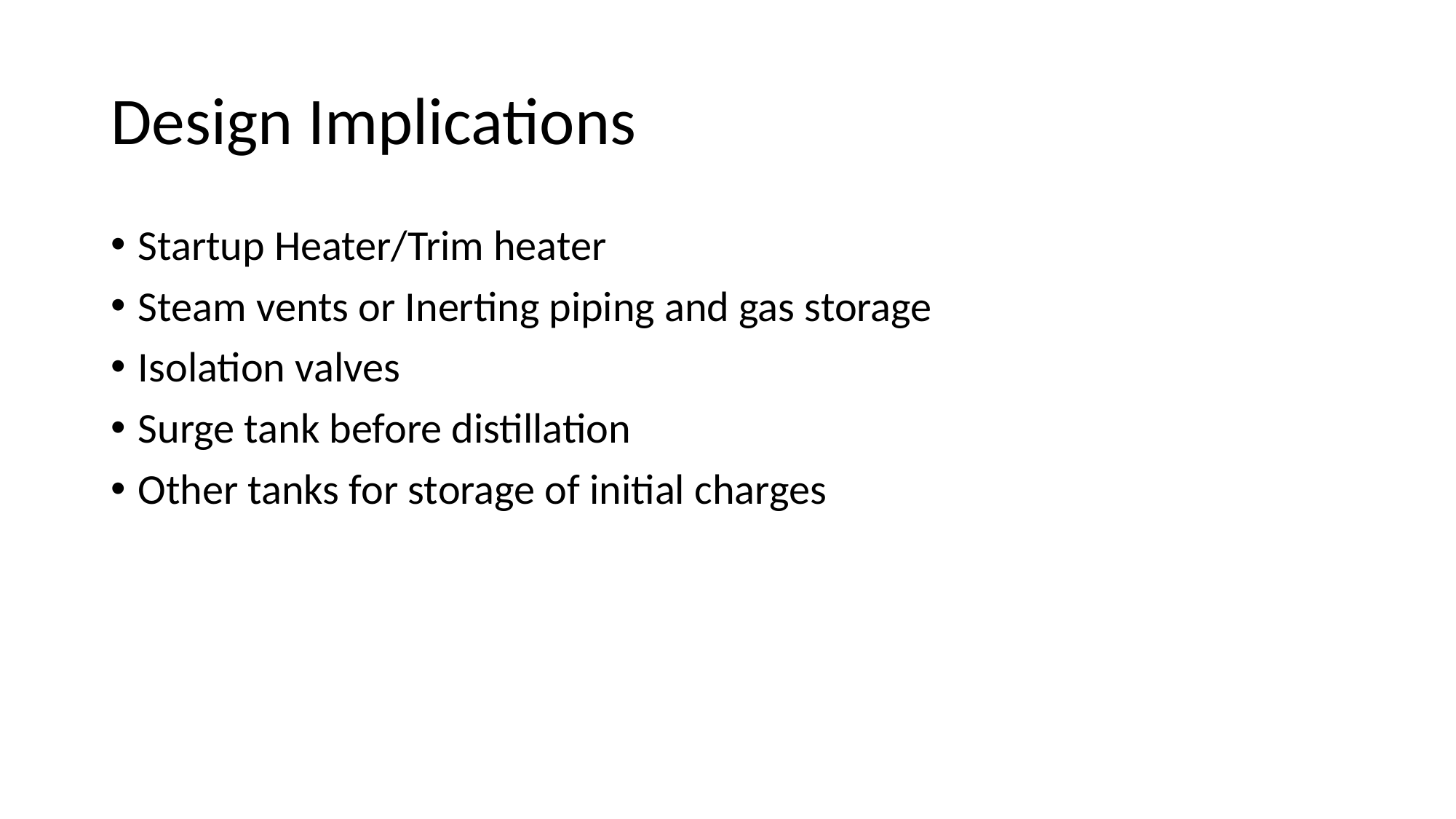

# Design Implications
Startup Heater/Trim heater
Steam vents or Inerting piping and gas storage
Isolation valves
Surge tank before distillation
Other tanks for storage of initial charges